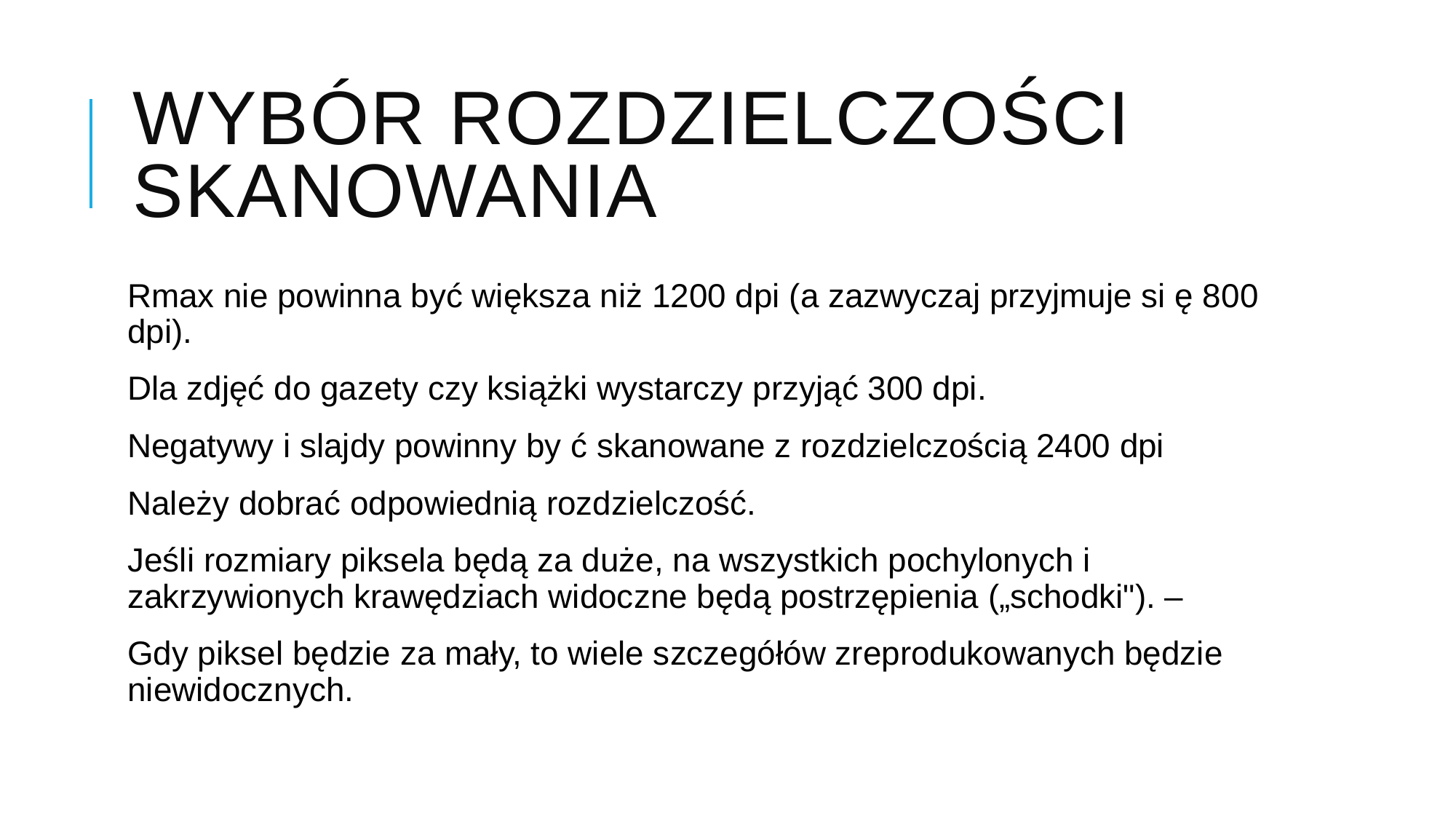

# Wybór rozdzielczości skanowania
Rmax nie powinna być większa niż 1200 dpi (a zazwyczaj przyjmuje si ę 800 dpi).
Dla zdjęć do gazety czy książki wystarczy przyjąć 300 dpi.
Negatywy i slajdy powinny by ć skanowane z rozdzielczością 2400 dpi
Należy dobrać odpowiednią rozdzielczość.
Jeśli rozmiary piksela będą za duże, na wszystkich pochylonych i zakrzywionych krawędziach widoczne będą postrzępienia („schodki"). –
Gdy piksel będzie za mały, to wiele szczegółów zreprodukowanych będzie niewidocznych.